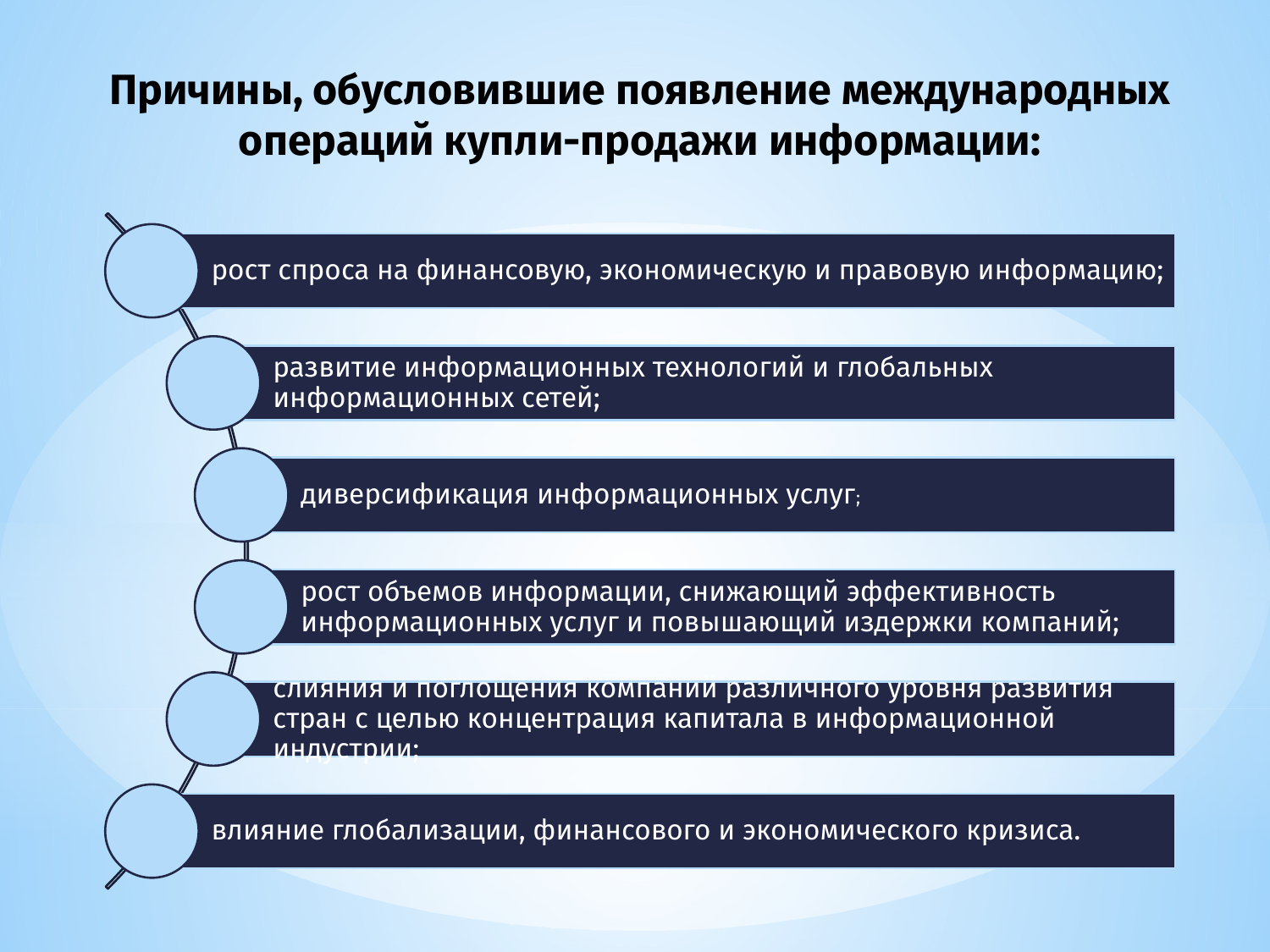

# Причины, обусловившие появление международных операций купли-продажи информации:
рост спроса на финансовую, экономическую и правовую информацию;
развитие информационных технологий и глобальных информационных сетей;
диверсификация информационных услуг;
рост объемов информации, снижающий эффективность информационных услуг и повышающий издержки компаний;
слияния и поглощения компаний различного уровня развития стран с целью концентрация капитала в информационной индустрии;
влияние глобализации, финансового и экономического кризиса.